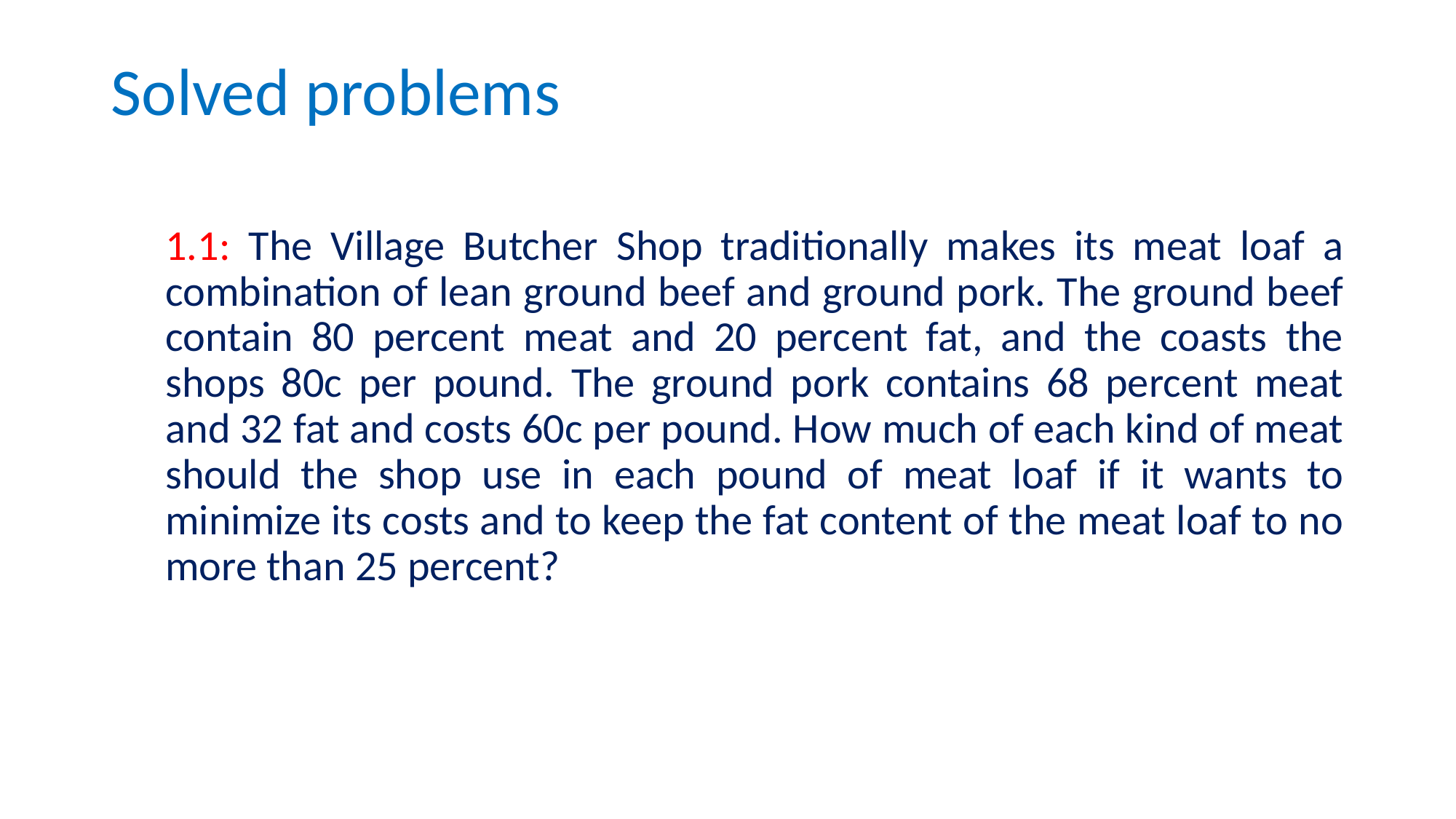

# Solved problems
1.1: The Village Butcher Shop traditionally makes its meat loaf a combination of lean ground beef and ground pork. The ground beef contain 80 percent meat and 20 percent fat, and the coasts the shops 80c per pound. The ground pork contains 68 percent meat and 32 fat and costs 60c per pound. How much of each kind of meat should the shop use in each pound of meat loaf if it wants to minimize its costs and to keep the fat content of the meat loaf to no more than 25 percent?